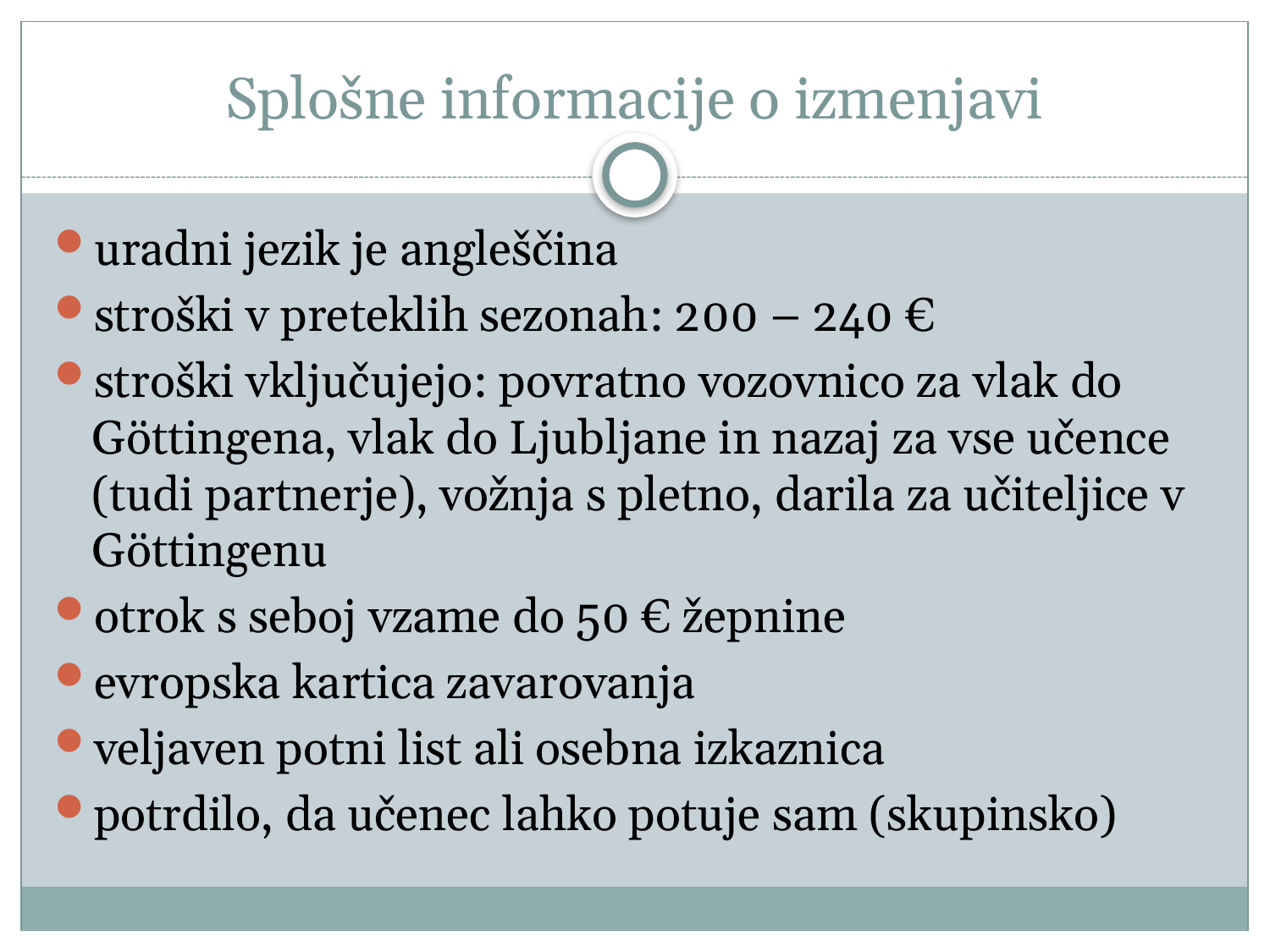

# Splošne informacije o izmenjavi
uradni jezik je angleščina
stroški v preteklih sezonah: 200 – 240 €
stroški vključujejo: povratno vozovnico za vlak do Göttingena, vlak do Ljubljane in nazaj za vse učence (tudi partnerje), vožnja s pletno, darila za učiteljice v Göttingenu
otrok s seboj vzame do 50 € žepnine
evropska kartica zavarovanja
veljaven potni list ali osebna izkaznica
potrdilo, da učenec lahko potuje sam (skupinsko)